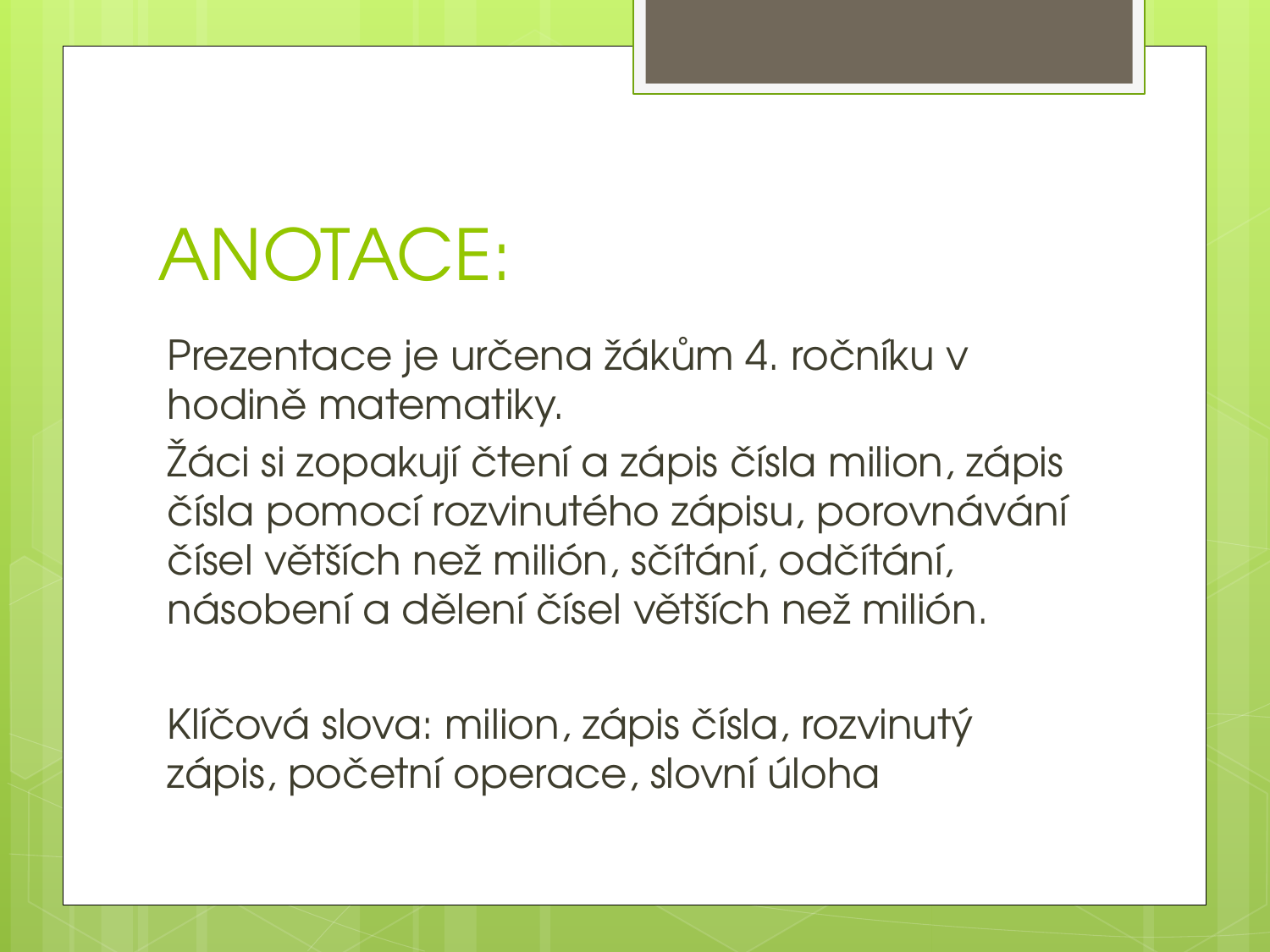

# ANOTACE:
Prezentace je určena žákům 4. ročníku v hodině matematiky.
Žáci si zopakují čtení a zápis čísla milion, zápis čísla pomocí rozvinutého zápisu, porovnávání čísel větších než milión, sčítání, odčítání, násobení a dělení čísel větších než milión.

Klíčová slova: milion, zápis čísla, rozvinutý zápis, početní operace, slovní úloha